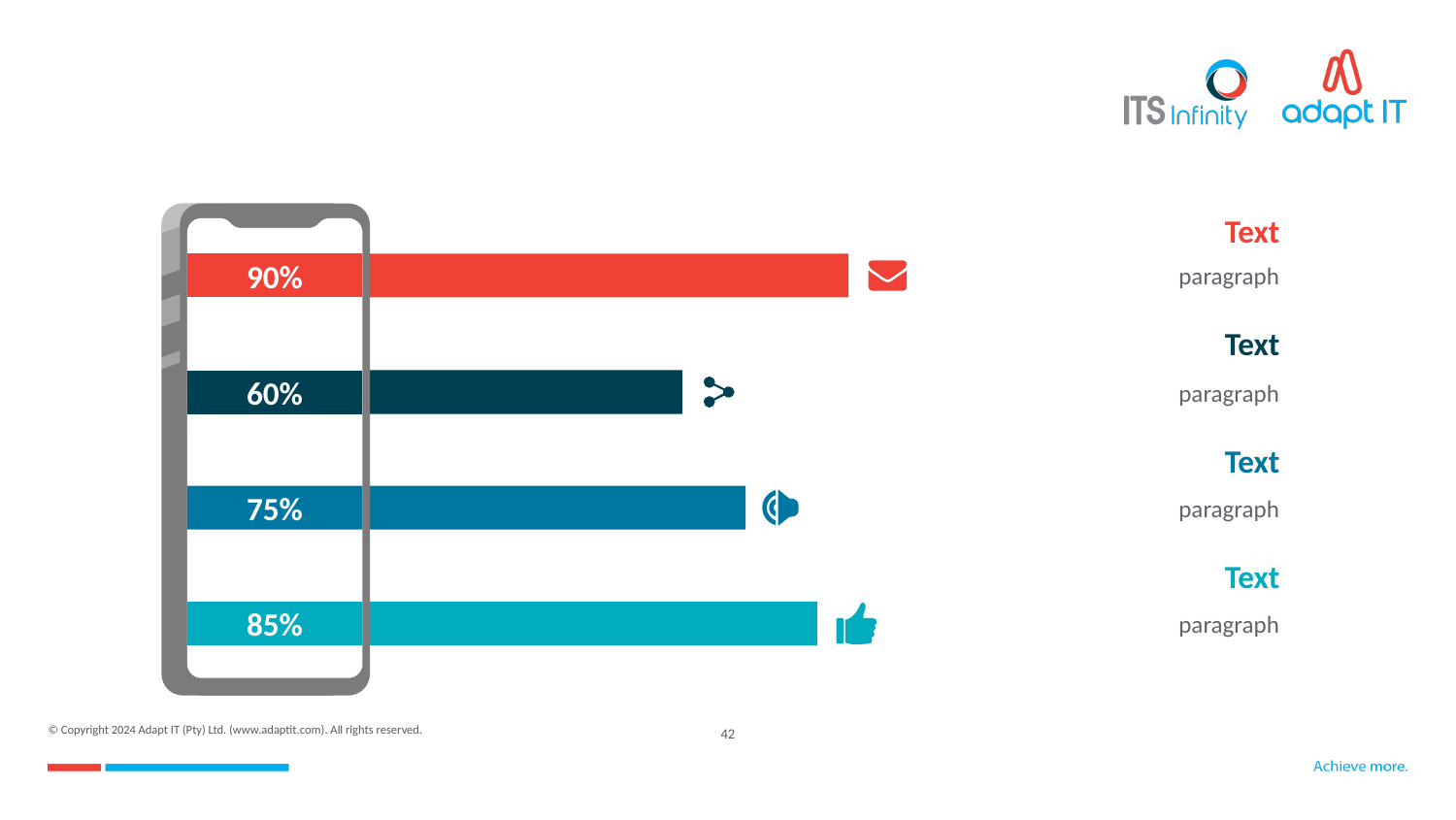

#

Text

paragraph

90%

Text

paragraph

60%
Text
paragraph
75%

Text
paragraph

85%